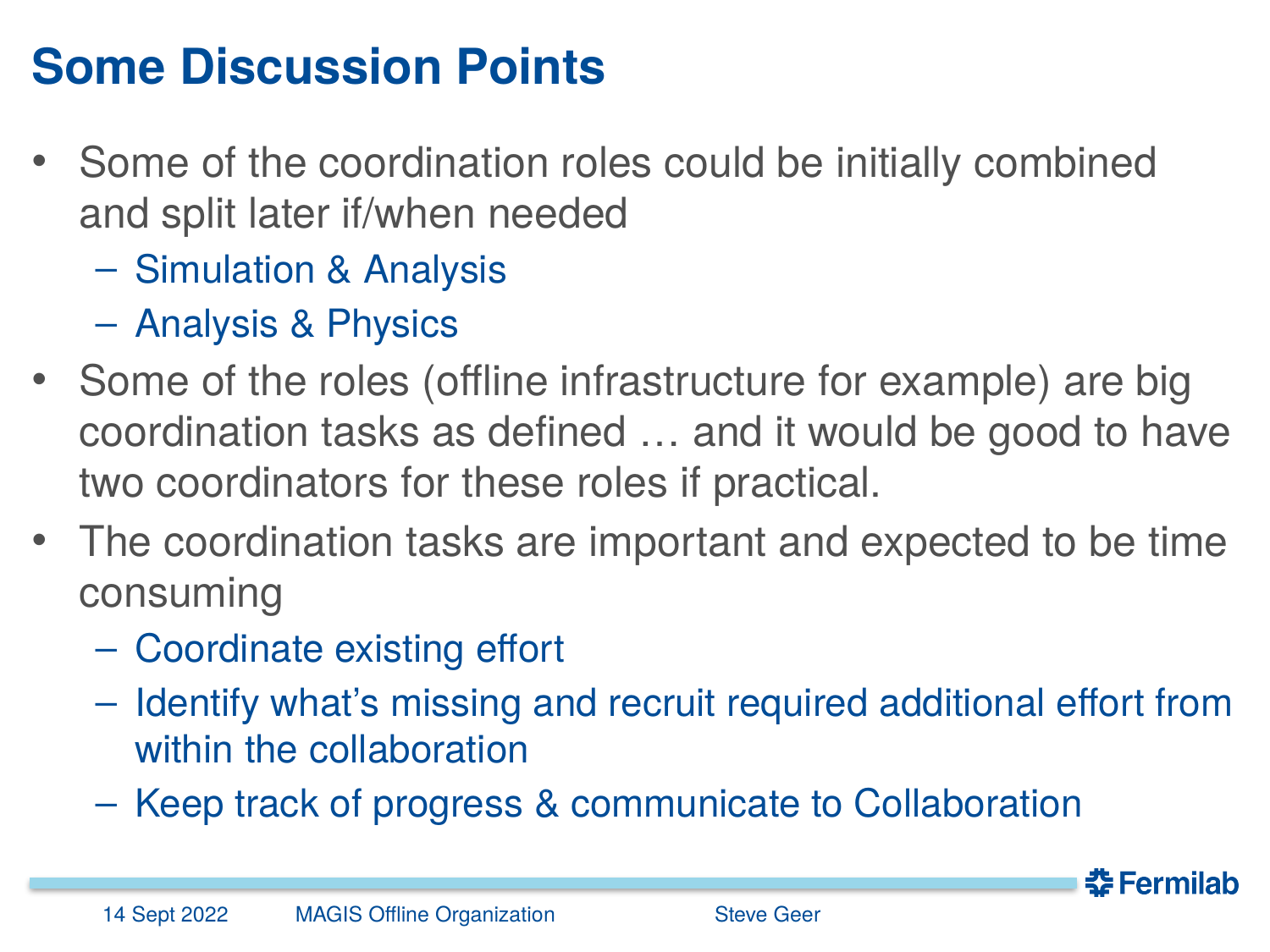

# Some Discussion Points
Some of the coordination roles could be initially combined and split later if/when needed
Simulation & Analysis
Analysis & Physics
Some of the roles (offline infrastructure for example) are big coordination tasks as defined … and it would be good to have two coordinators for these roles if practical.
The coordination tasks are important and expected to be time consuming
Coordinate existing effort
Identify what’s missing and recruit required additional effort from within the collaboration
Keep track of progress & communicate to Collaboration

14 Sept 2022
MAGIS Offline Organization                           Steve Geer